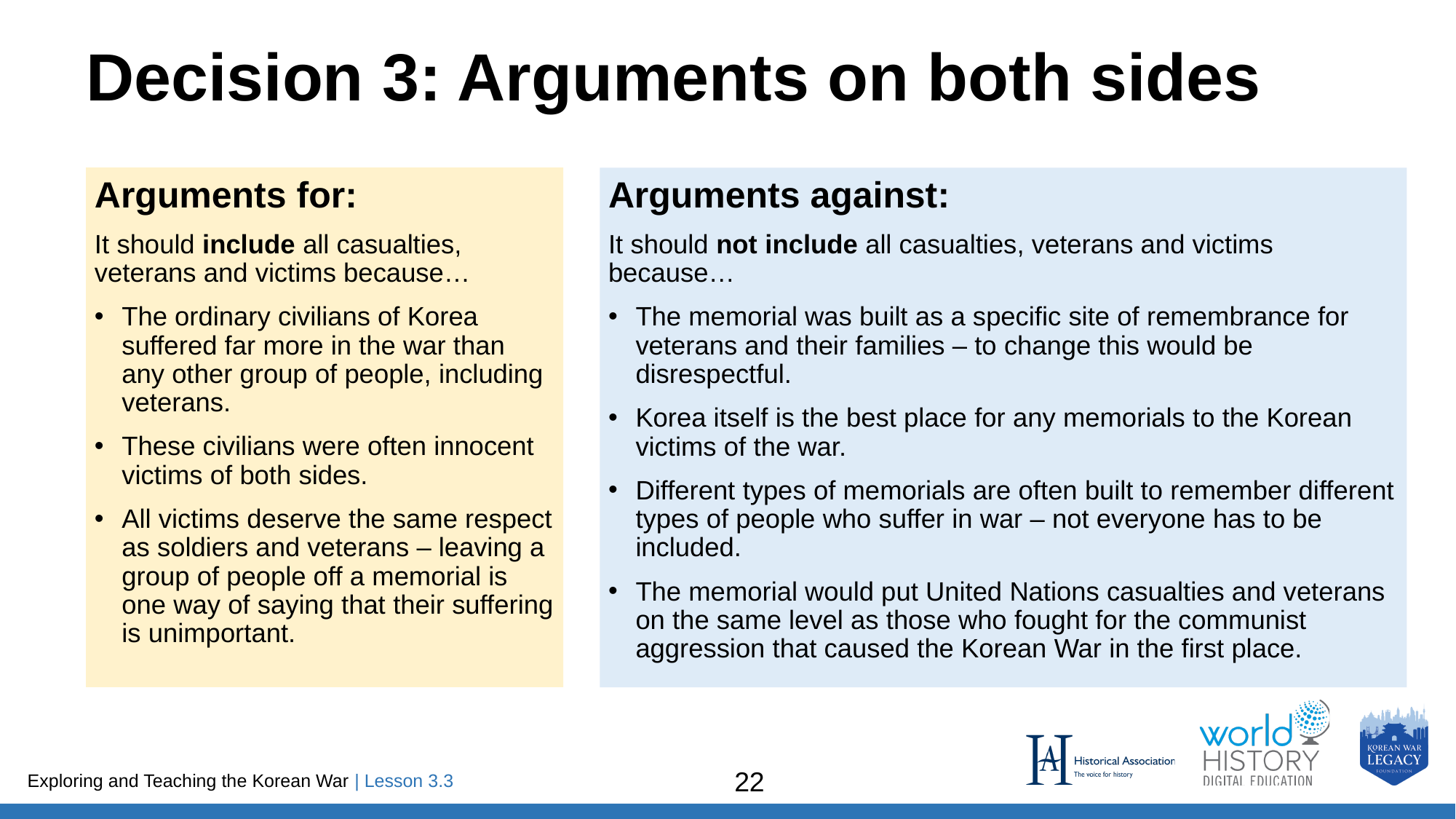

Decision 3: Arguments on both sides
Arguments for:
It should include all casualties, veterans and victims because…
The ordinary civilians of Korea suffered far more in the war than any other group of people, including veterans.
These civilians were often innocent victims of both sides.
All victims deserve the same respect as soldiers and veterans – leaving a group of people off a memorial is one way of saying that their suffering is unimportant.
Arguments against:
It should not include all casualties, veterans and victims because…
The memorial was built as a specific site of remembrance for veterans and their families – to change this would be disrespectful.
Korea itself is the best place for any memorials to the Korean victims of the war.
Different types of memorials are often built to remember different types of people who suffer in war – not everyone has to be included.
The memorial would put United Nations casualties and veterans on the same level as those who fought for the communist aggression that caused the Korean War in the first place.
22